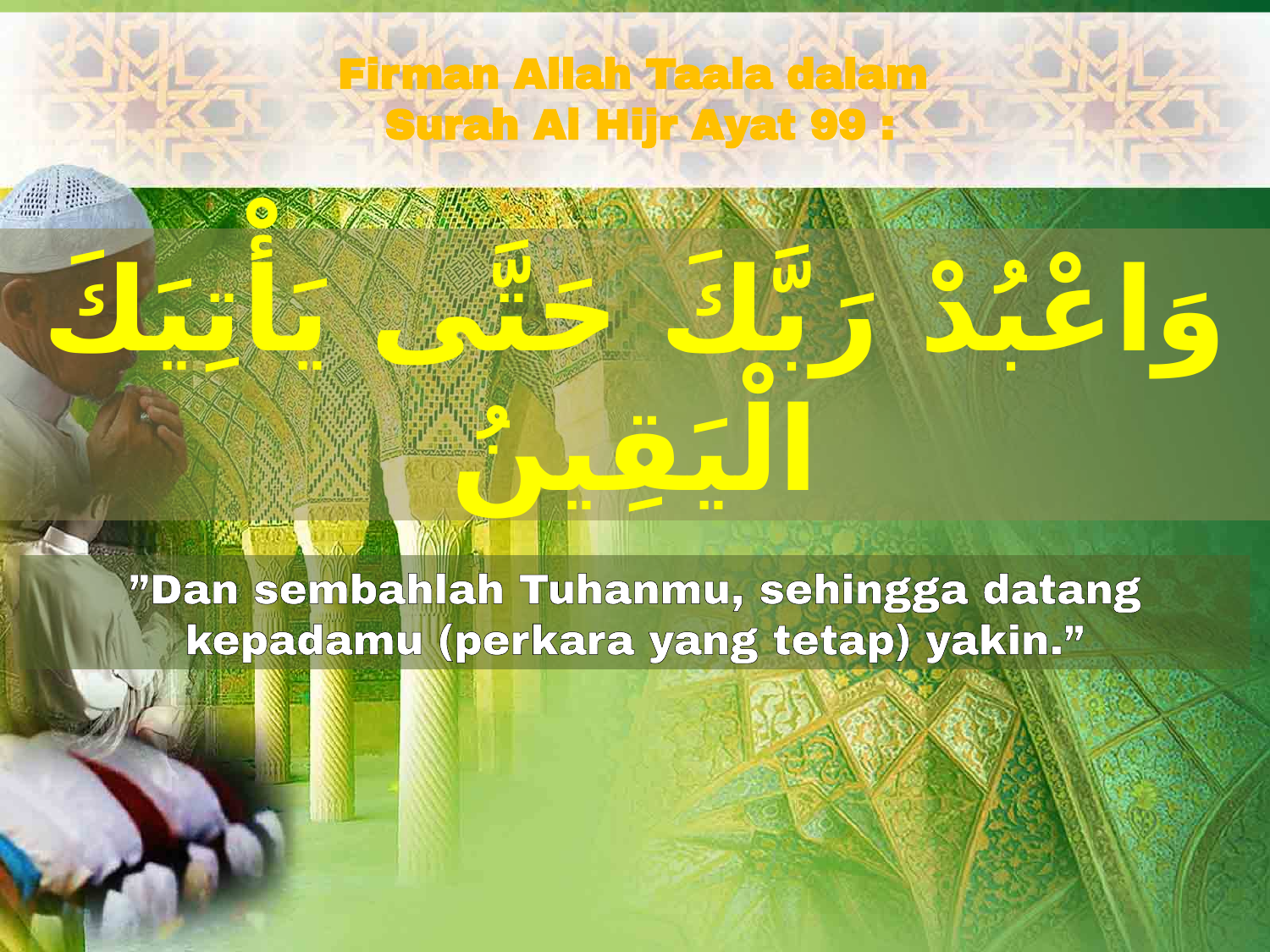

Firman Allah Taala dalam
Surah Al Hijr Ayat 99 :
وَاعْبُدْ رَبَّكَ حَتَّى يَأْتِيَكَ الْيَقِينُ
”Dan sembahlah Tuhanmu, sehingga datang kepadamu (perkara yang tetap) yakin.”